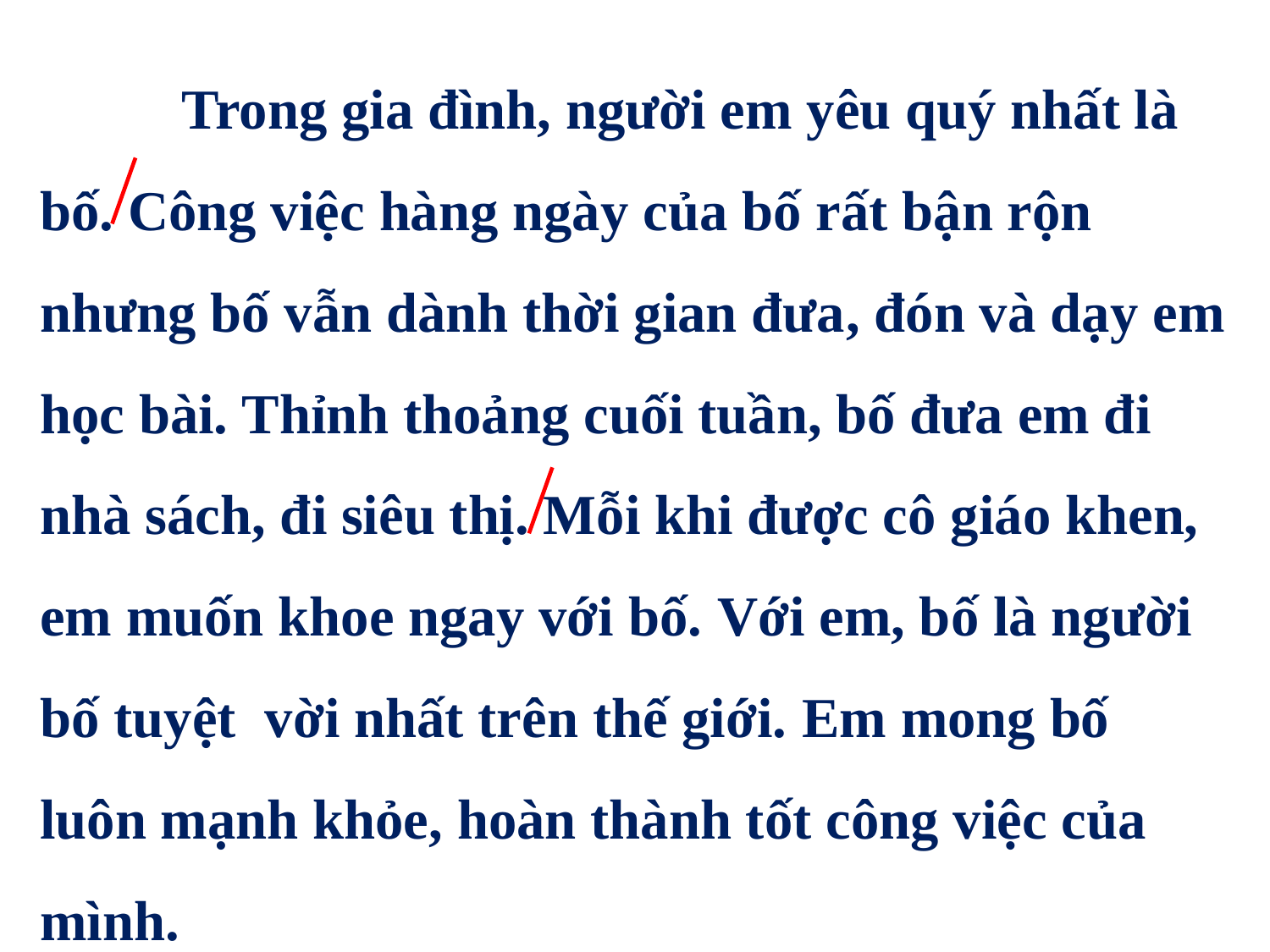

Trong gia đình, người em yêu quý nhất là bố. Công việc hàng ngày của bố rất bận rộn nhưng bố vẫn dành thời gian đưa, đón và dạy em học bài. Thỉnh thoảng cuối tuần, bố đưa em đi nhà sách, đi siêu thị. Mỗi khi được cô giáo khen, em muốn khoe ngay với bố. Với em, bố là người bố tuyệt  vời nhất trên thế giới. Em mong bố luôn mạnh khỏe, hoàn thành tốt công việc của mình.